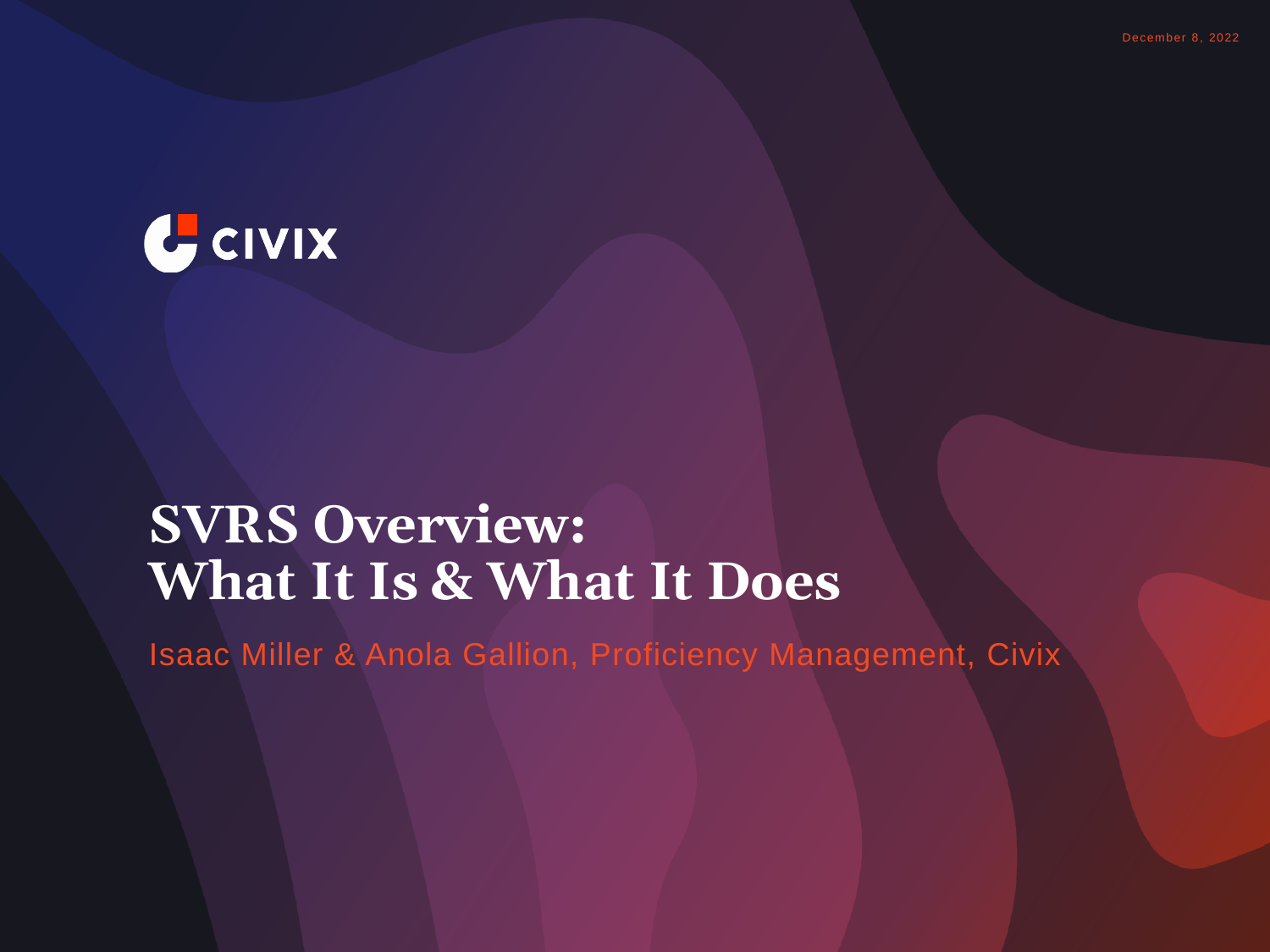

# SVRS Overview: What It Is & What It Does
Isaac Miller & Anola Gallion, Proficiency Management, Civix